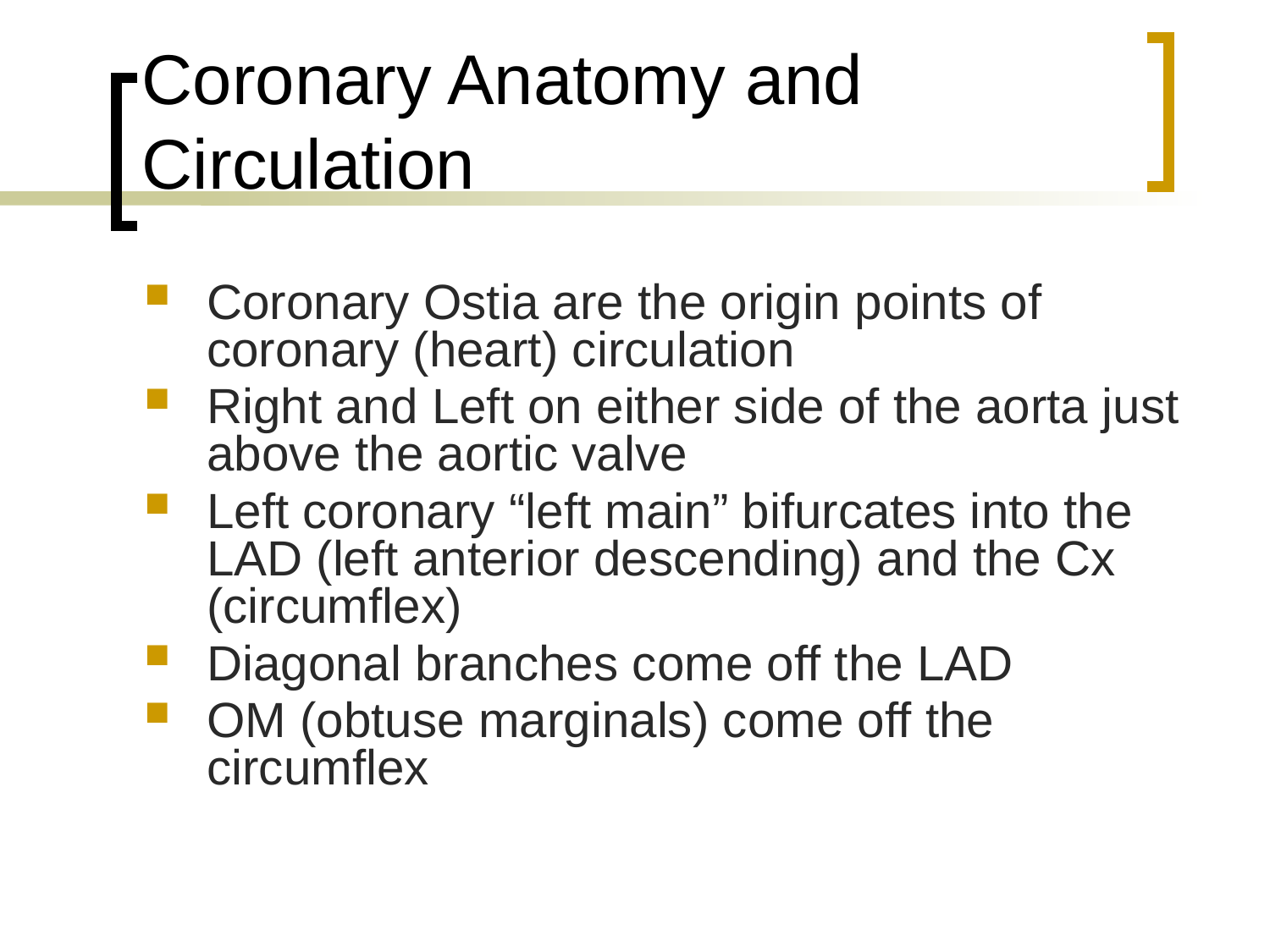

# Coronary Anatomy and Circulation
Coronary Ostia are the origin points of coronary (heart) circulation
Right and Left on either side of the aorta just above the aortic valve
Left coronary “left main” bifurcates into the LAD (left anterior descending) and the Cx (circumflex)
Diagonal branches come off the LAD
OM (obtuse marginals) come off the circumflex